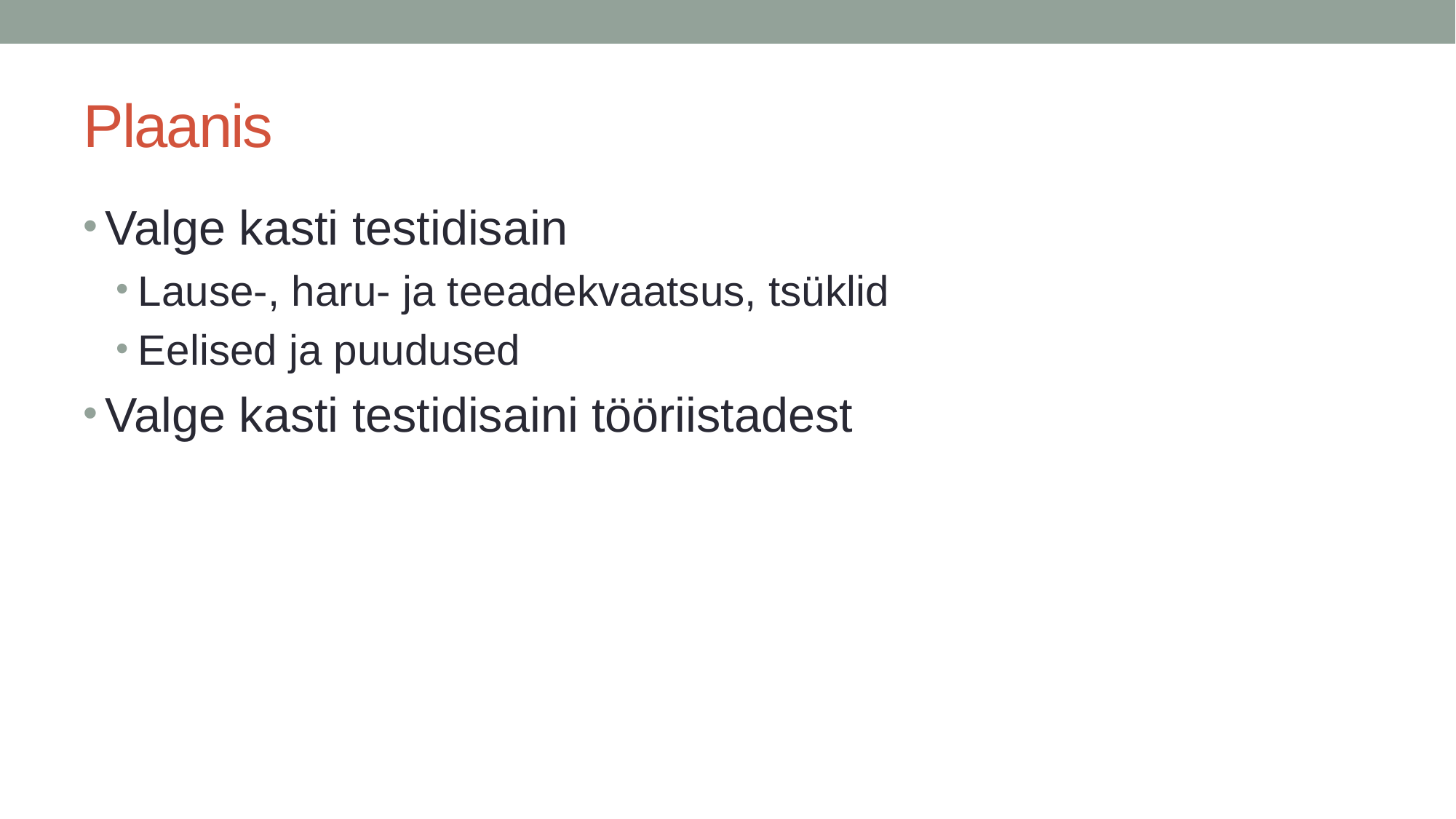

# Plaanis
Valge kasti testidisain
Lause-, haru- ja teeadekvaatsus, tsüklid
Eelised ja puudused
Valge kasti testidisaini tööriistadest